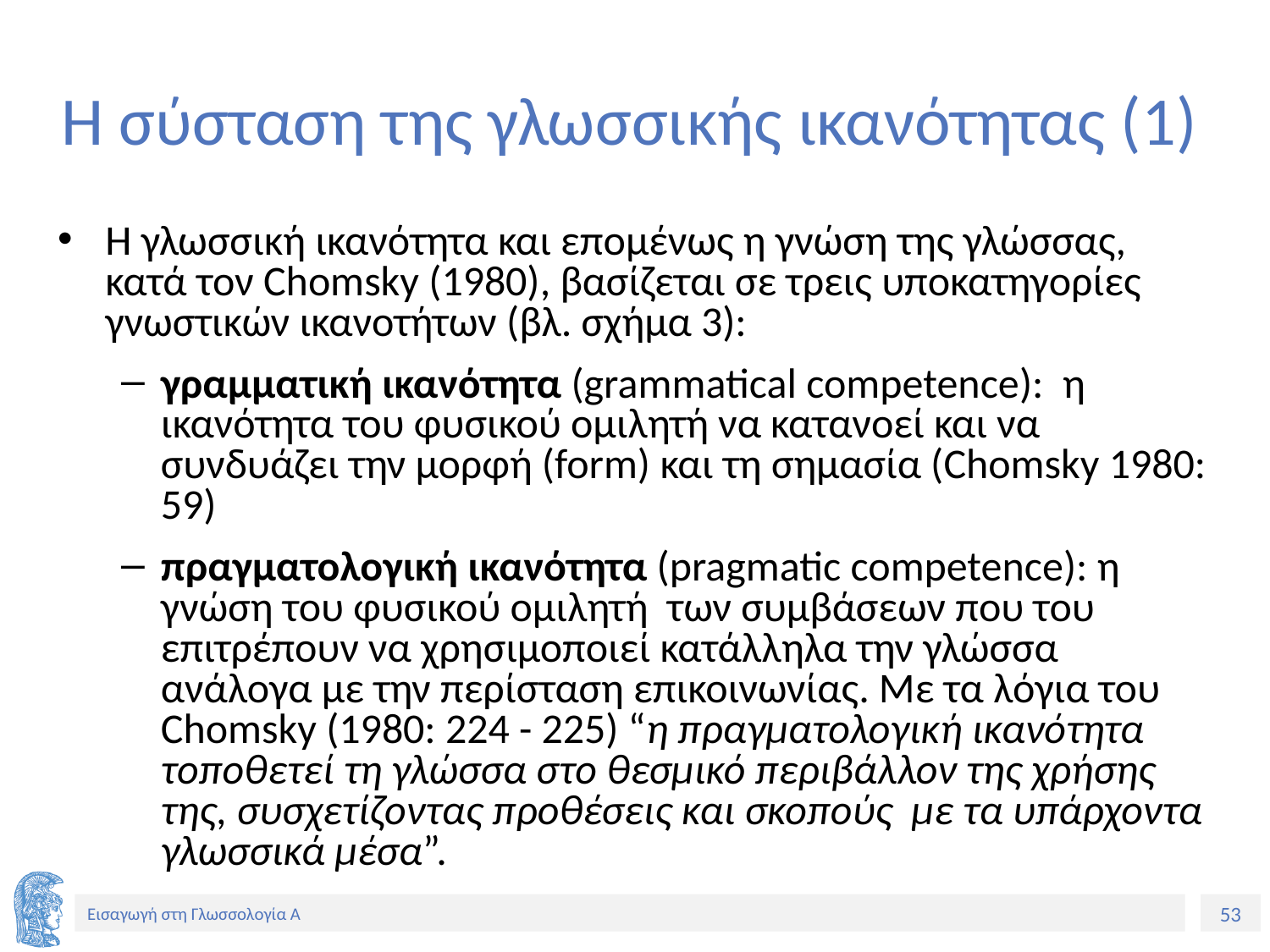

# Η σύσταση της γλωσσικής ικανότητας (1)
Η γλωσσική ικανότητα και επομένως η γνώση της γλώσσας, κατά τον Chomsky (1980), βασίζεται σε τρεις υποκατηγορίες γνωστικών ικανοτήτων (βλ. σχήμα 3):
γραμματική ικανότητα (grammatical competence):  η ικανότητα του φυσικού ομιλητή να κατανοεί και να συνδυάζει την μορφή (form) και τη σημασία (Chomsky 1980: 59)
πραγματολογική ικανότητα (pragmatic competence): η γνώση του φυσικού ομιλητή  των συμβάσεων που του επιτρέπουν να χρησιμοποιεί κατάλληλα την γλώσσα ανάλογα με την περίσταση επικοινωνίας. Με τα λόγια του Chomsky (1980: 224 - 225) “η πραγματολογική ικανότητα τοποθετεί τη γλώσσα στο θεσμικό περιβάλλον της χρήσης της, συσχετίζοντας προθέσεις και σκοπούς  με τα υπάρχοντα γλωσσικά μέσα”.